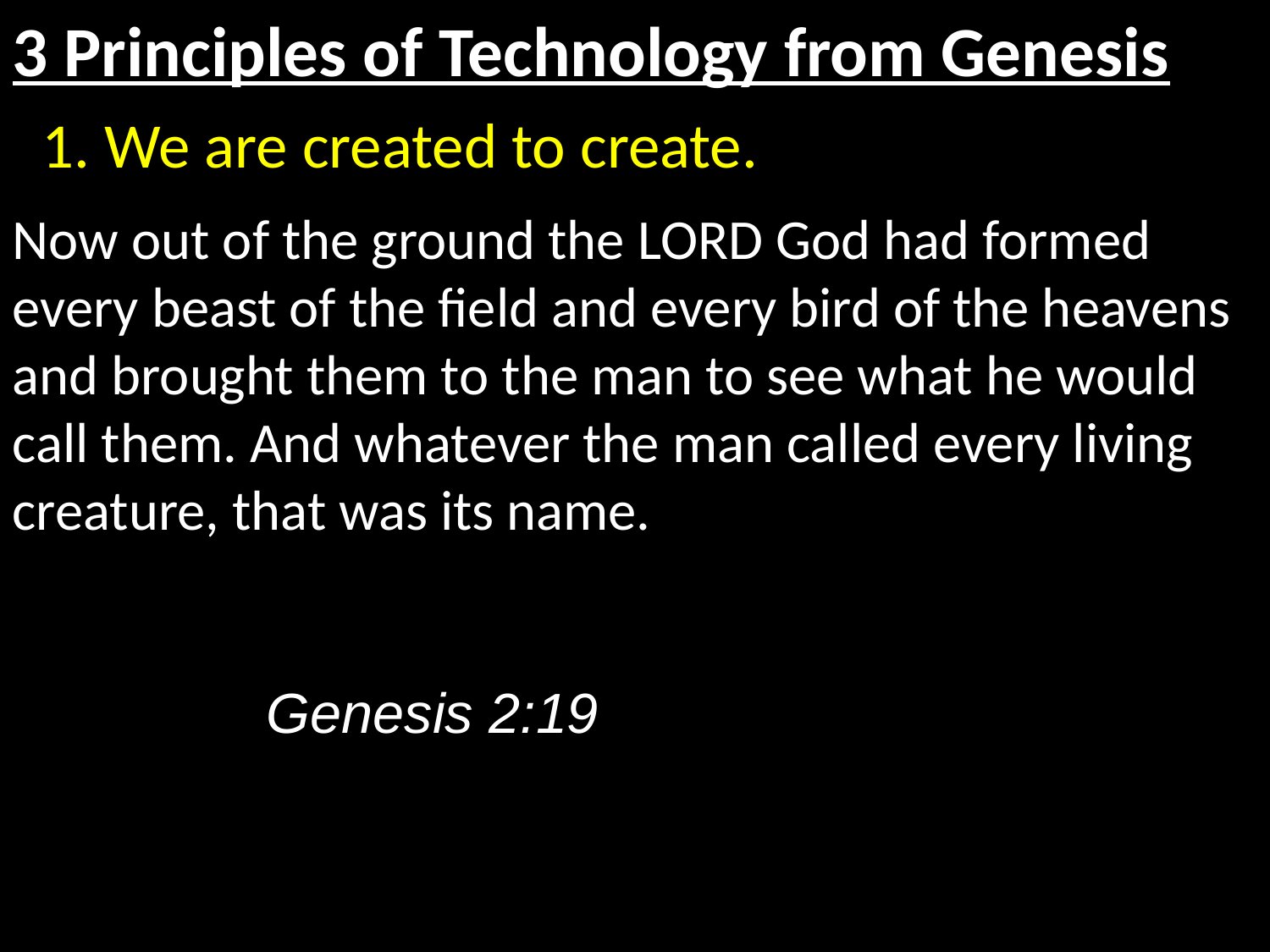

3 Principles of Technology from Genesis
1. We are created to create..
Now out of the ground the Lord God had formed every beast of the field and every bird of the heavens and brought them to the man to see what he would call them. And whatever the man called every living creature, that was its name. 																								Genesis 2:19